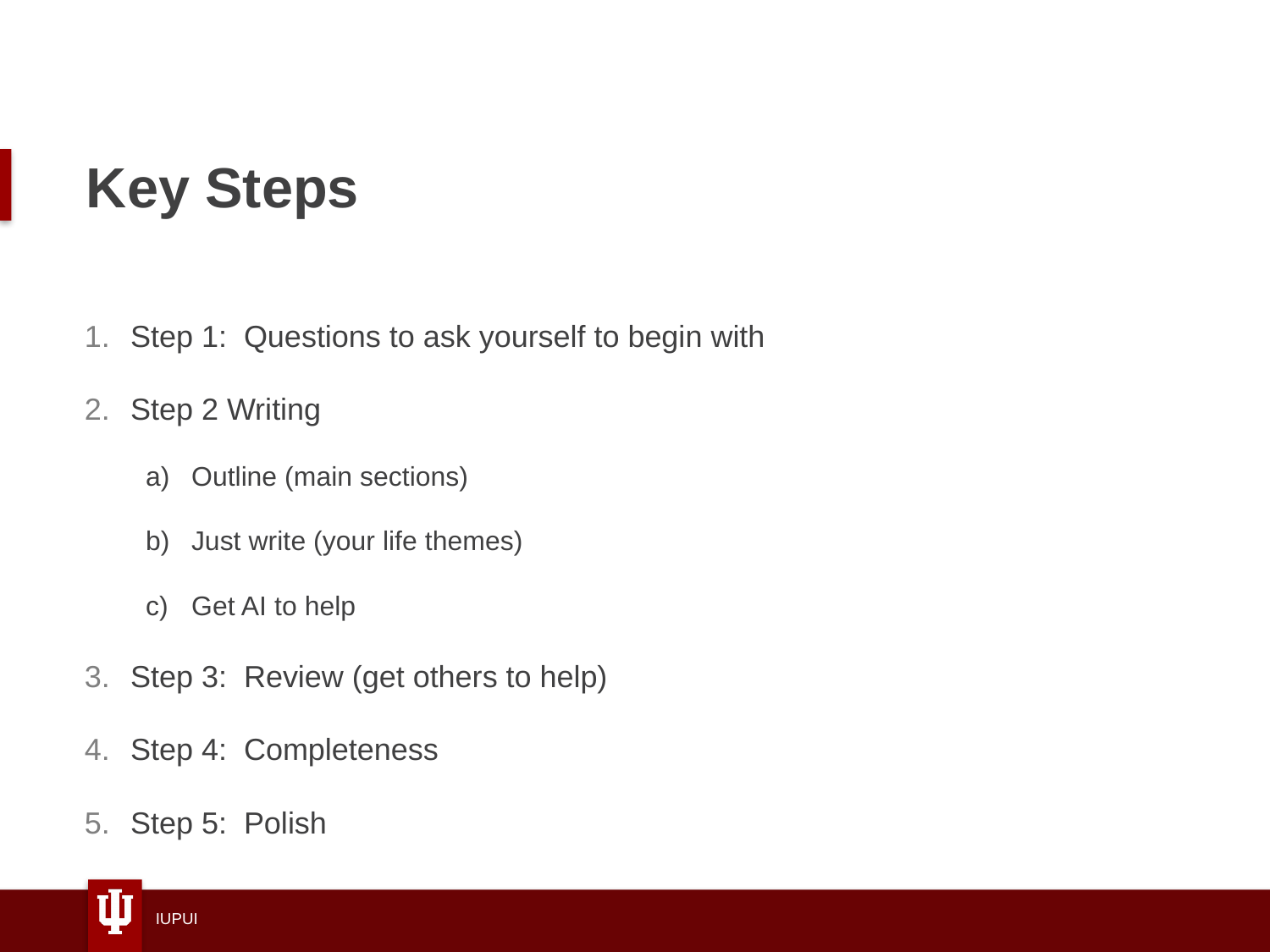

# Key Steps
Step 1:  Questions to ask yourself to begin with
Step 2 Writing
Outline (main sections)
Just write (your life themes)
Get AI to help
Step 3:  Review (get others to help)
Step 4:  Completeness
Step 5:  Polish